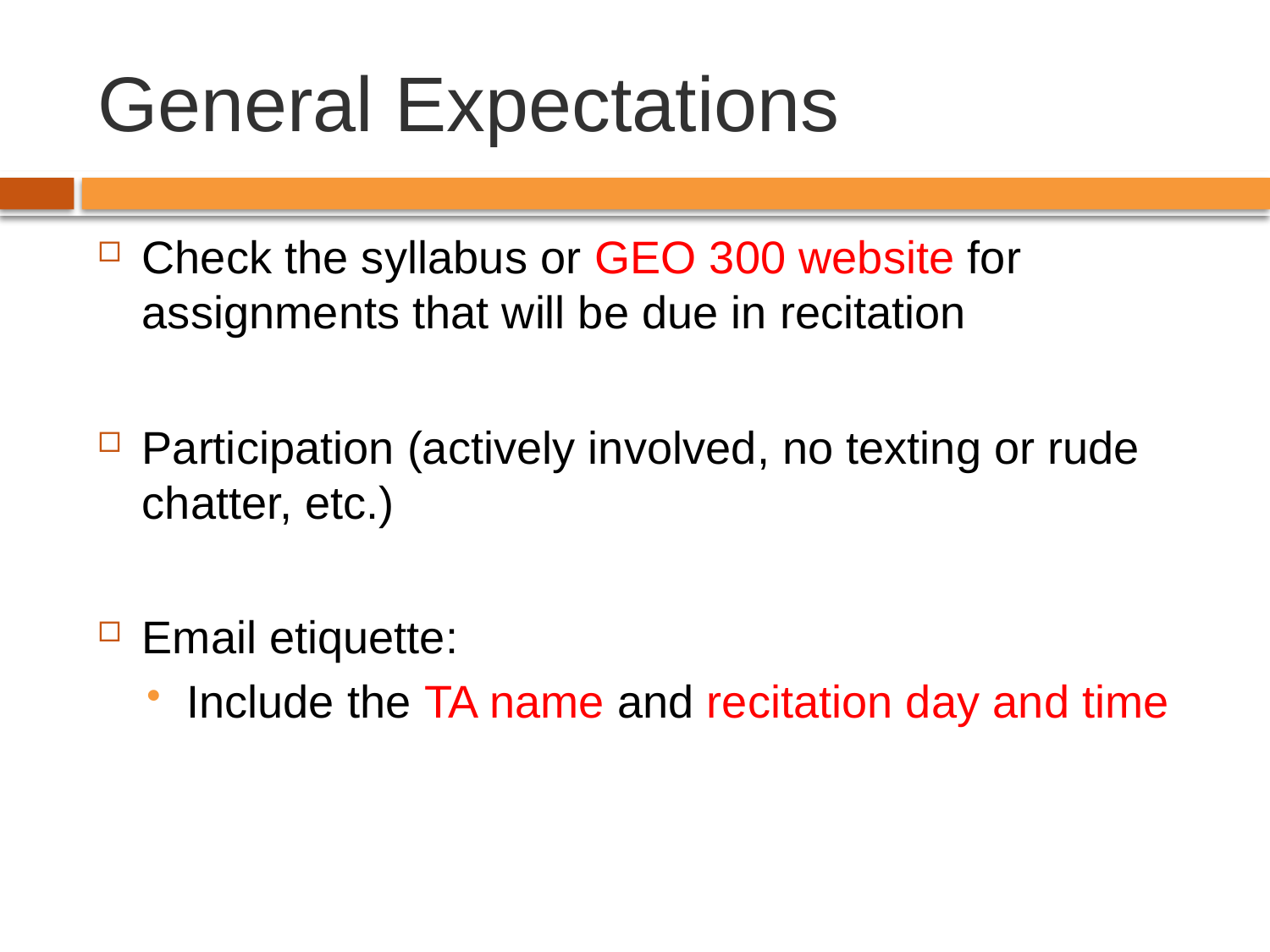

# General Expectations
Check the syllabus or GEO 300 website for assignments that will be due in recitation

Participation (actively involved, no texting or rude chatter, etc.)

Email etiquette:
Include the TA name and recitation day and time